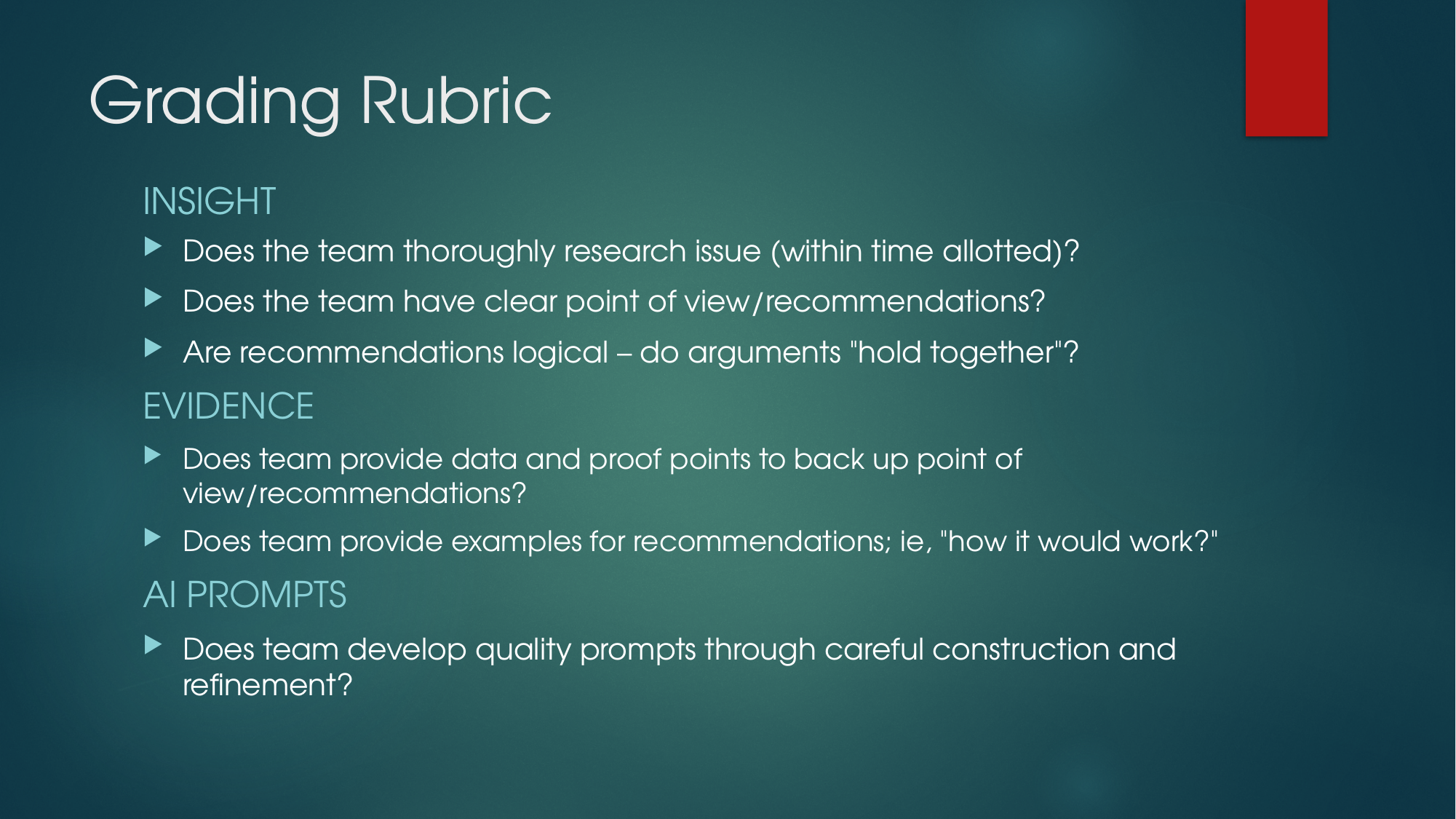

# Grading Rubric
INSIGHT
Does the team thoroughly research issue (within time allotted)?
Does the team have clear point of view/recommendations?
Are recommendations logical – do arguments "hold together"?
EVIDENCE
Does team provide data and proof points to back up point of view/recommendations?
Does team provide examples for recommendations; ie, "how it would work?"
AI PROMPTS
Does team develop quality prompts through careful construction and refinement?